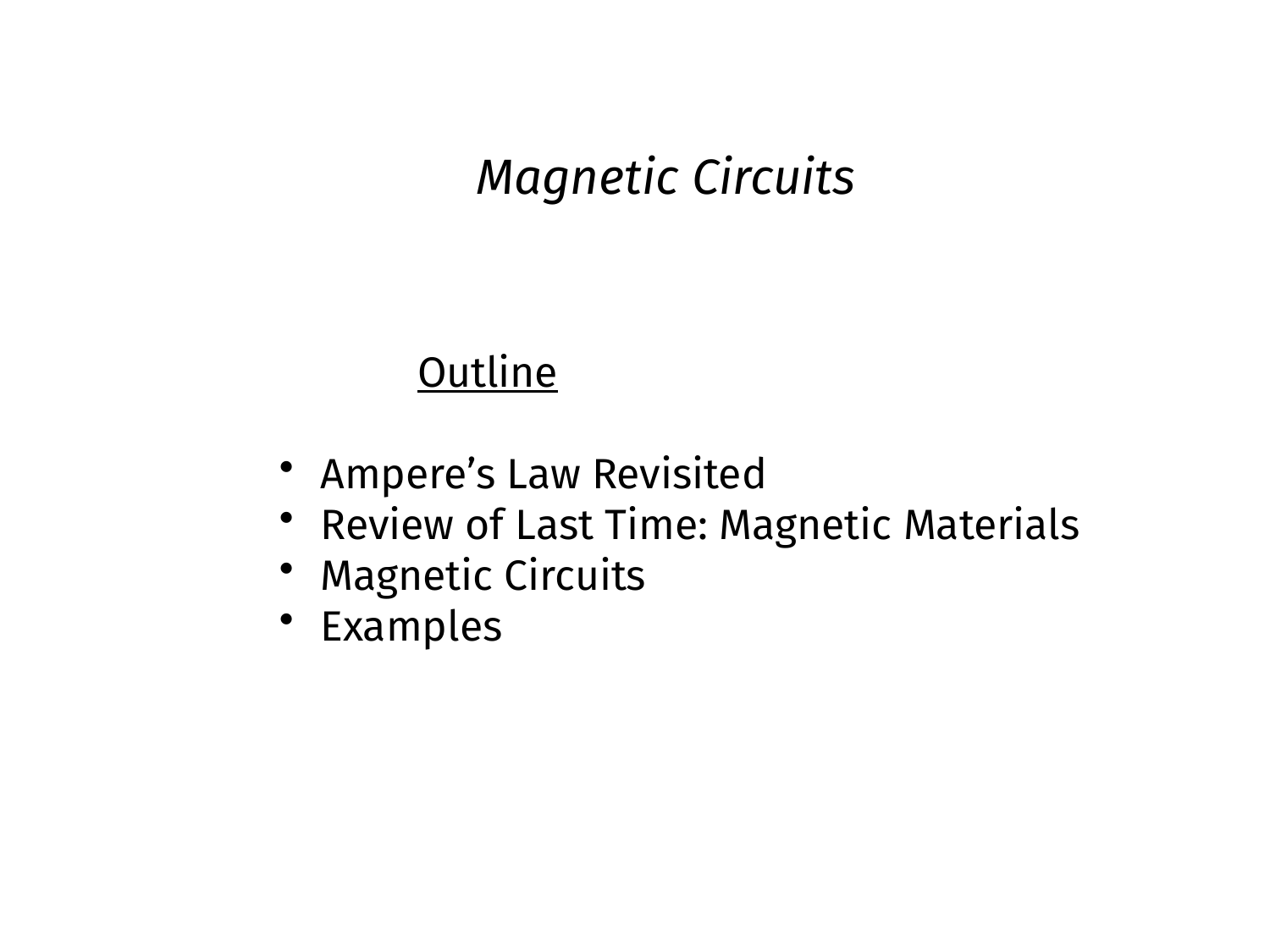

Magnetic Circuits
	 Outline

 Ampere’s Law Revisited
 Review of Last Time: Magnetic Materials
 Magnetic Circuits
 Examples